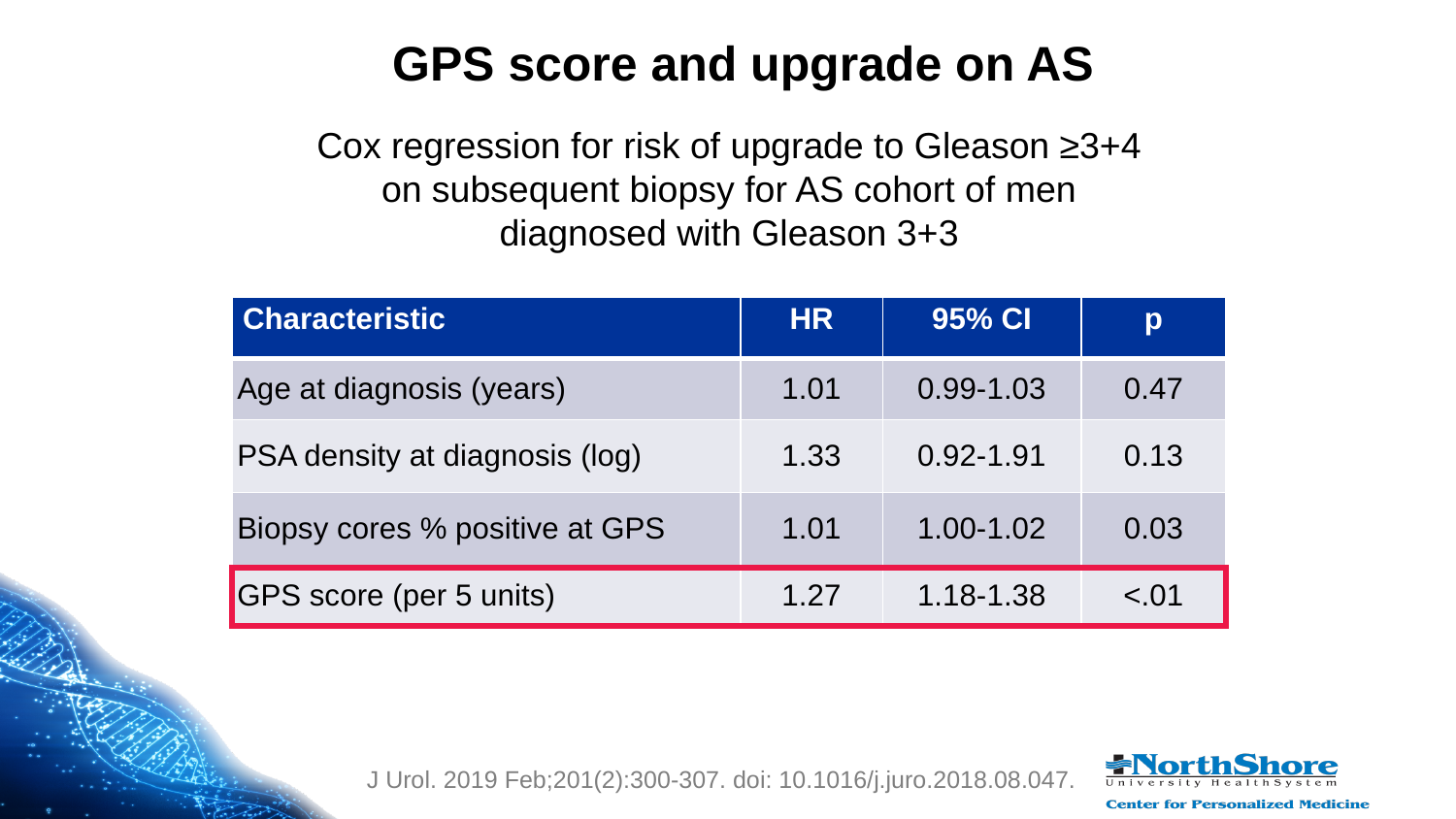

GPS score and upgrade on AS
Cox regression for risk of upgrade to Gleason ≥3+4 on subsequent biopsy for AS cohort of men diagnosed with Gleason 3+3

| Characteristic | HR | 95% CI | p |
| --- | --- | --- | --- |
| Age at diagnosis (years) | 1.01 | 0.99-1.03 | 0.47 |
| PSA density at diagnosis (log) | 1.33 | 0.92-1.91 | 0.13 |
| Biopsy cores % positive at GPS | 1.01 | 1.00-1.02 | 0.03 |
| GPS score (per 5 units) | 1.27 | 1.18-1.38 | <.01 |

J Urol. 2019 Feb;201(2):300-307. doi: 10.1016/j.juro.2018.08.047.